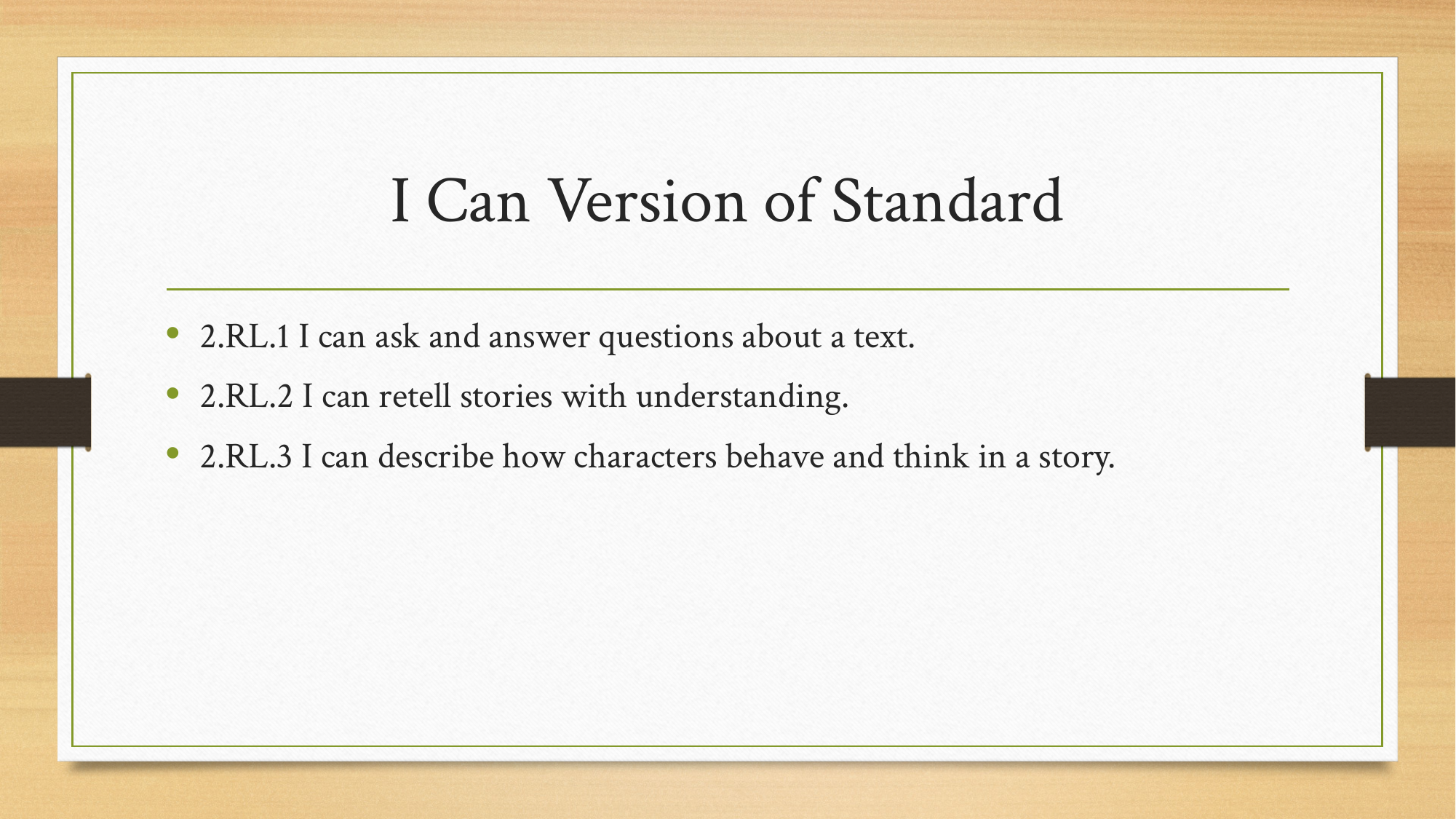

# I Can Version of Standard
2.RL.1 I can ask and answer questions about a text.
2.RL.2 I can retell stories with understanding.
2.RL.3 I can describe how characters behave and think in a story.